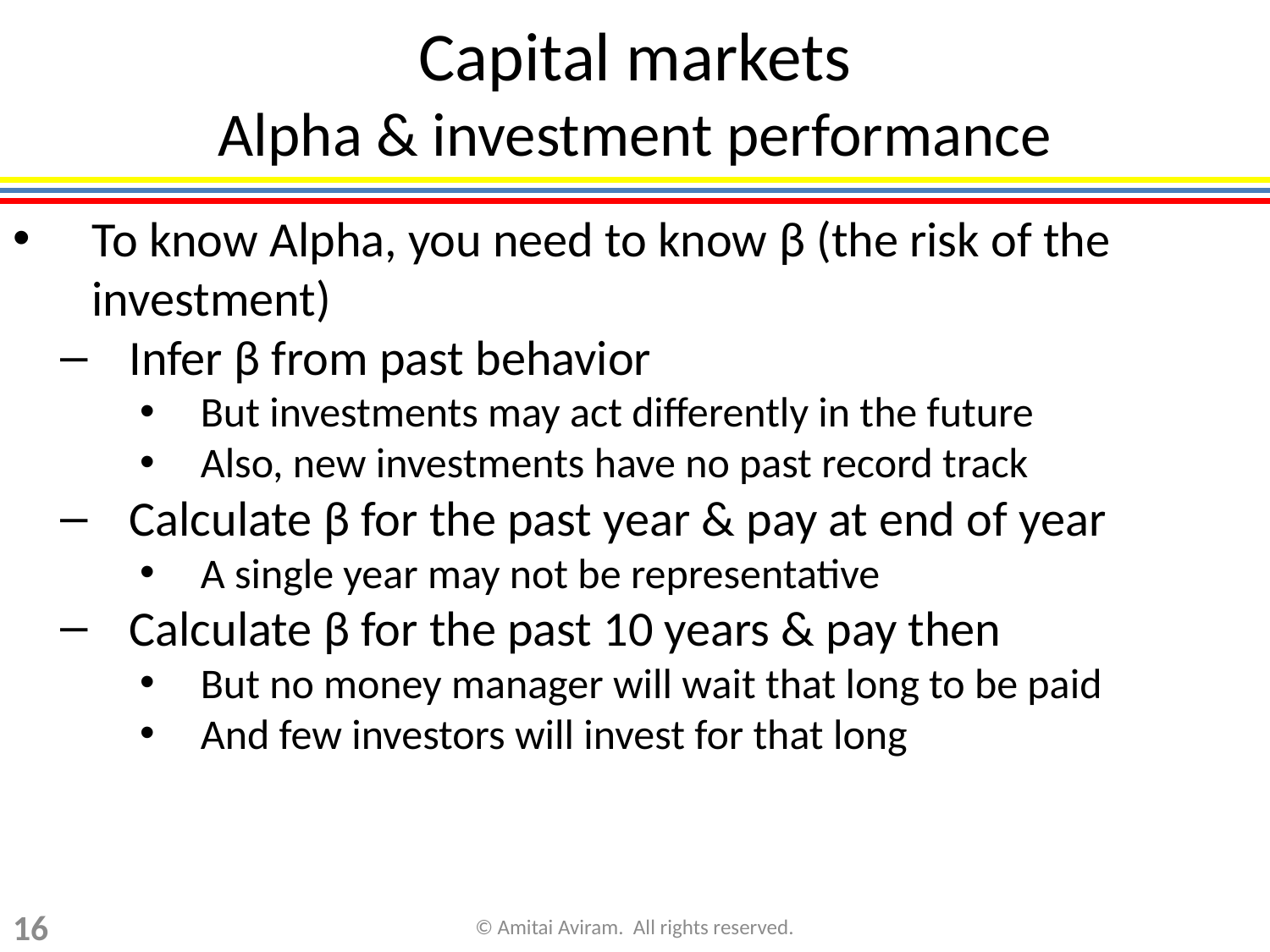

Capital markets
Alpha & investment performance
To know Alpha, you need to know β (the risk of the investment)
Infer β from past behavior
But investments may act differently in the future
Also, new investments have no past record track
Calculate β for the past year & pay at end of year
A single year may not be representative
Calculate β for the past 10 years & pay then
But no money manager will wait that long to be paid
And few investors will invest for that long
16
© Amitai Aviram.  All rights reserved.